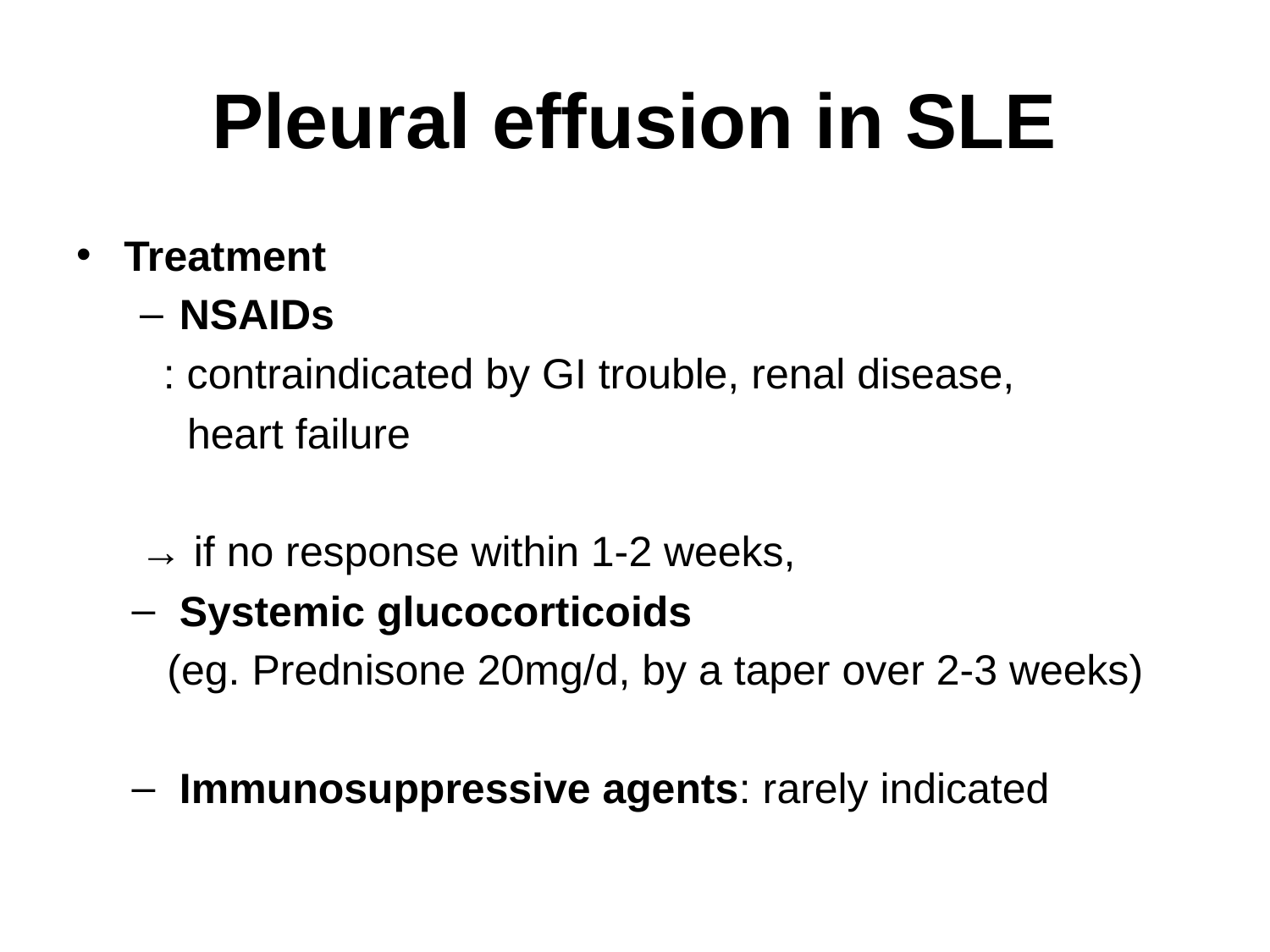

# Pleural effusion in SLE
Treatment
NSAIDs
  : contraindicated by GI trouble, renal disease,
    heart failure

→ if no response within 1-2 weeks,
Systemic glucocorticoids
   (eg. Prednisone 20mg/d, by a taper over 2-3 weeks)

Immunosuppressive agents: rarely indicated